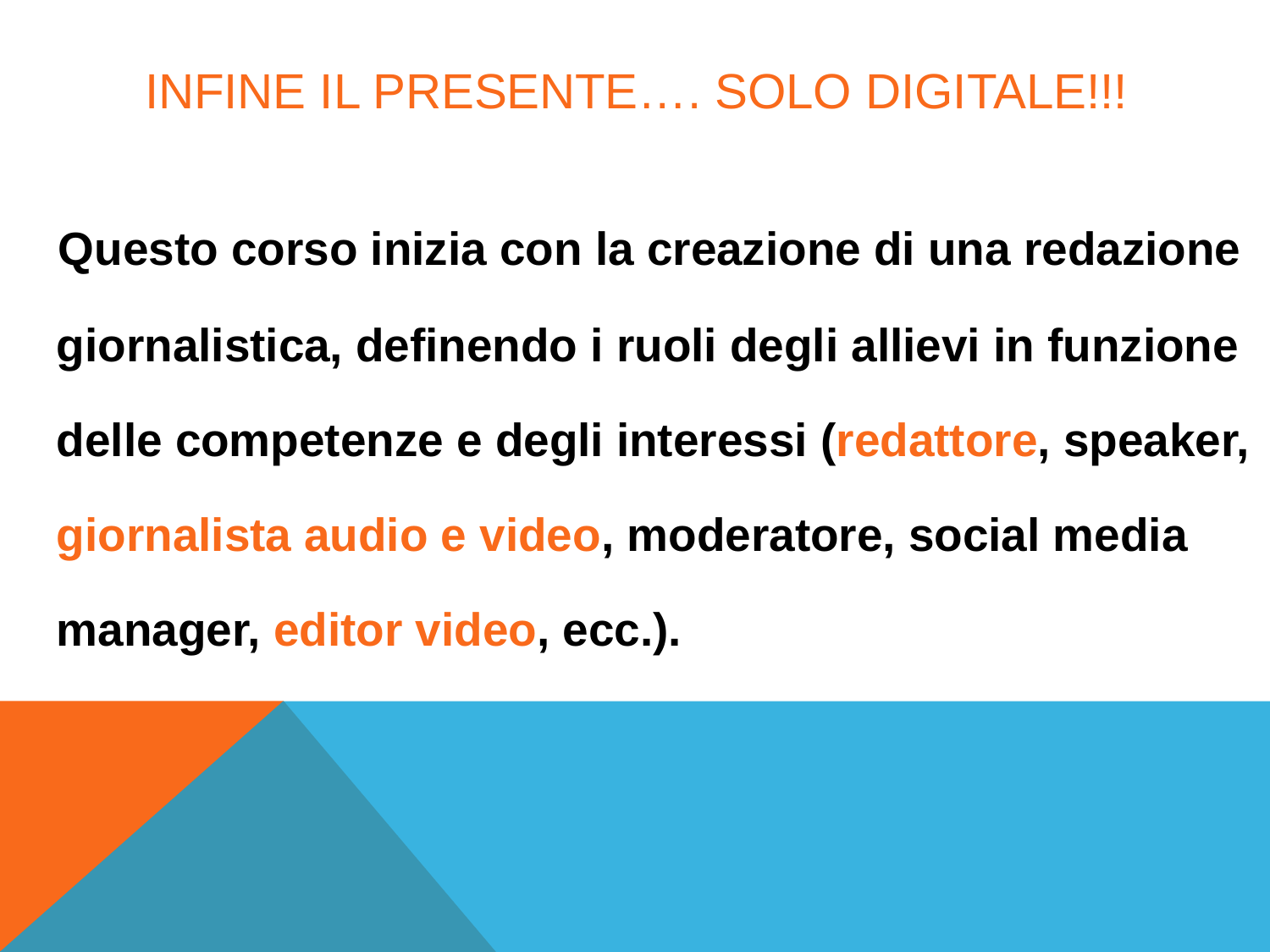

# INFINE IL PRESENTE…. solo DIGITALE!!!
   Questo corso inizia con la creazione di una redazione giornalistica, definendo i ruoli degli allievi in funzione delle competenze e degli interessi (redattore, speaker, giornalista audio e video, moderatore, social media manager, editor video, ecc.).